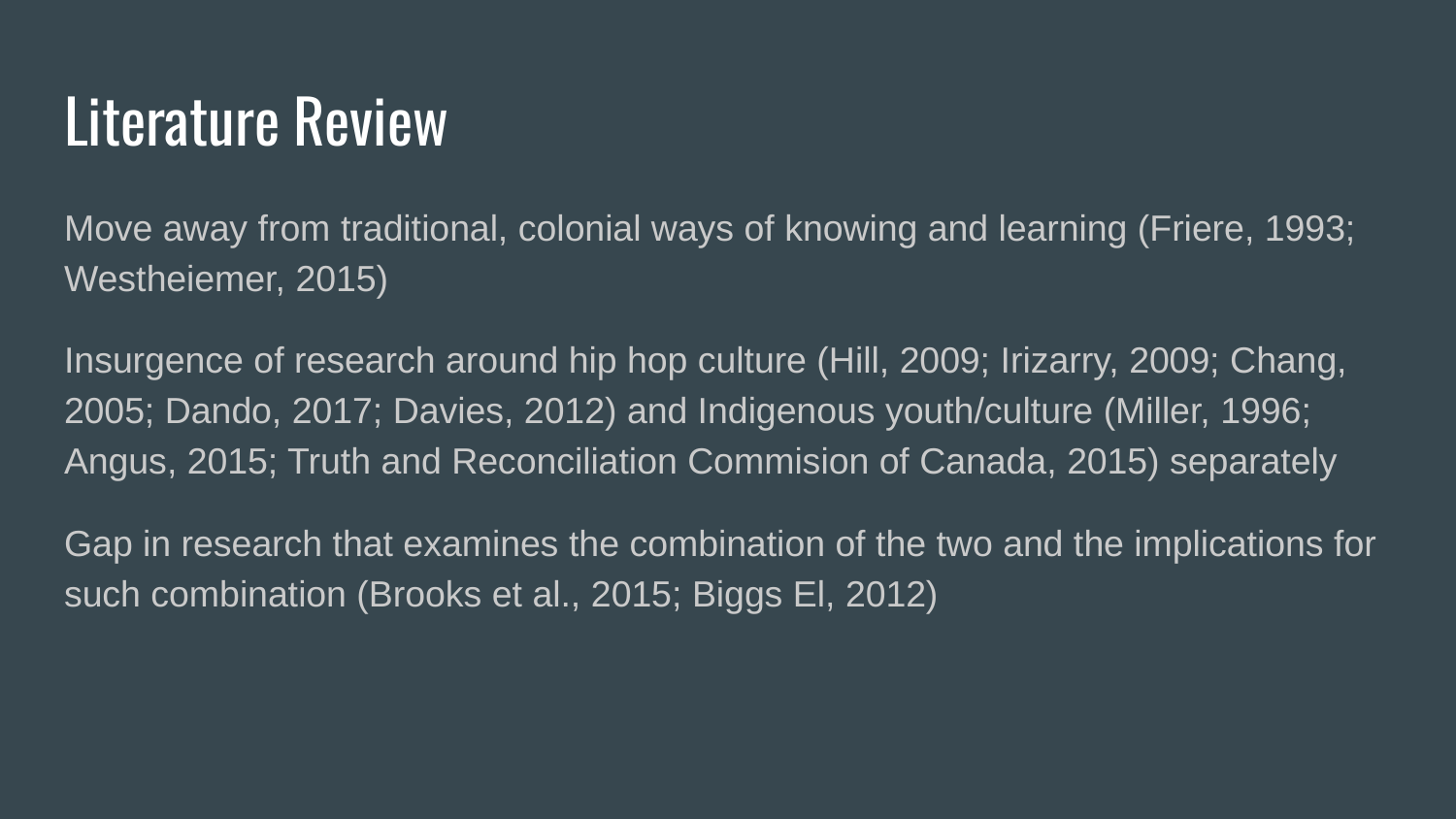

# Literature Review
Move away from traditional, colonial ways of knowing and learning (Friere, 1993; Westheiemer, 2015)
Insurgence of research around hip hop culture (Hill, 2009; Irizarry, 2009; Chang, 2005; Dando, 2017; Davies, 2012) and Indigenous youth/culture (Miller, 1996; Angus, 2015; Truth and Reconciliation Commision of Canada, 2015) separately
Gap in research that examines the combination of the two and the implications for such combination (Brooks et al., 2015; Biggs El, 2012)